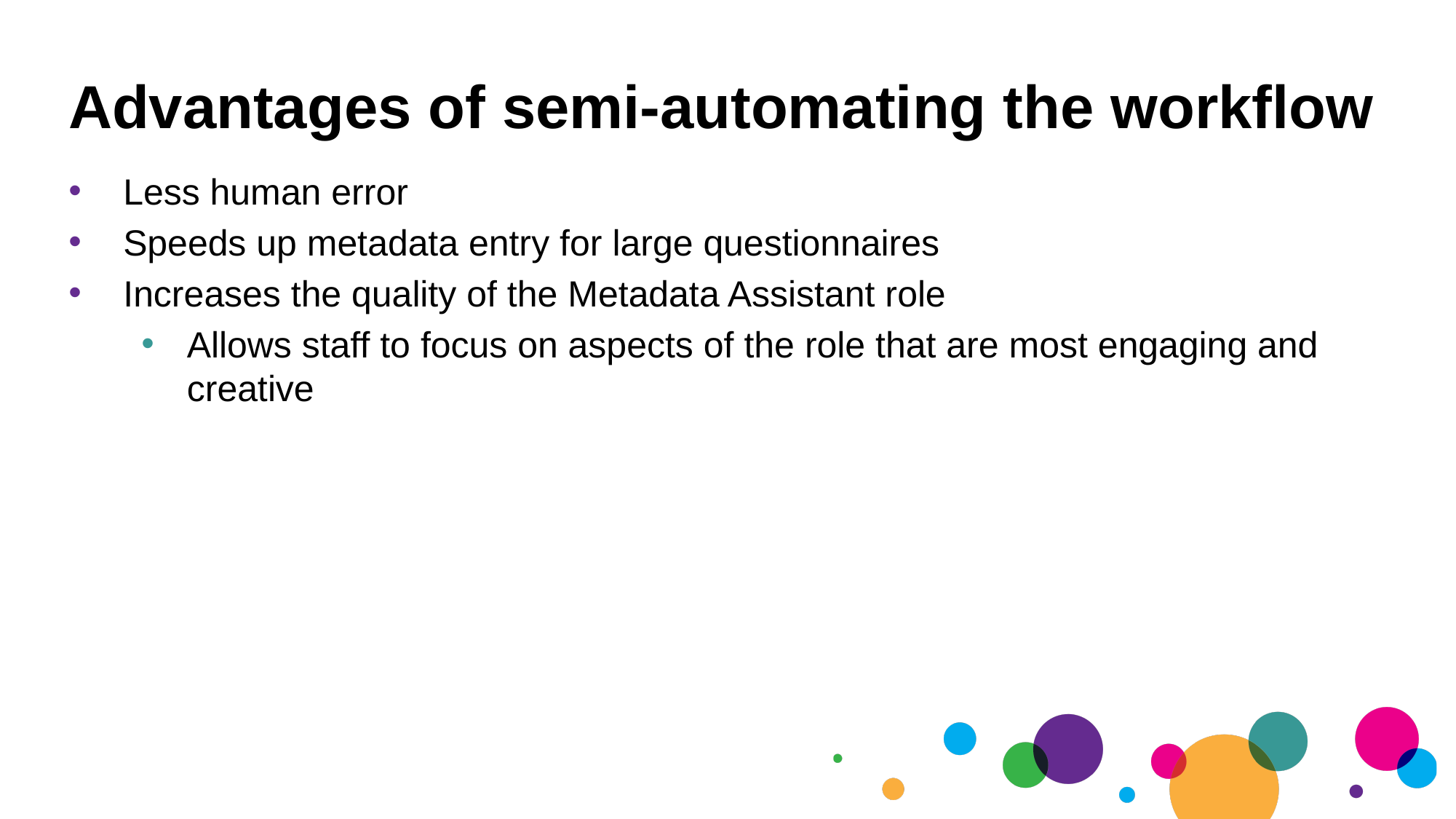

# Advantages of semi-automating the workflow
Less human error
Speeds up metadata entry for large questionnaires
Increases the quality of the Metadata Assistant role
Allows staff to focus on aspects of the role that are most engaging and creative